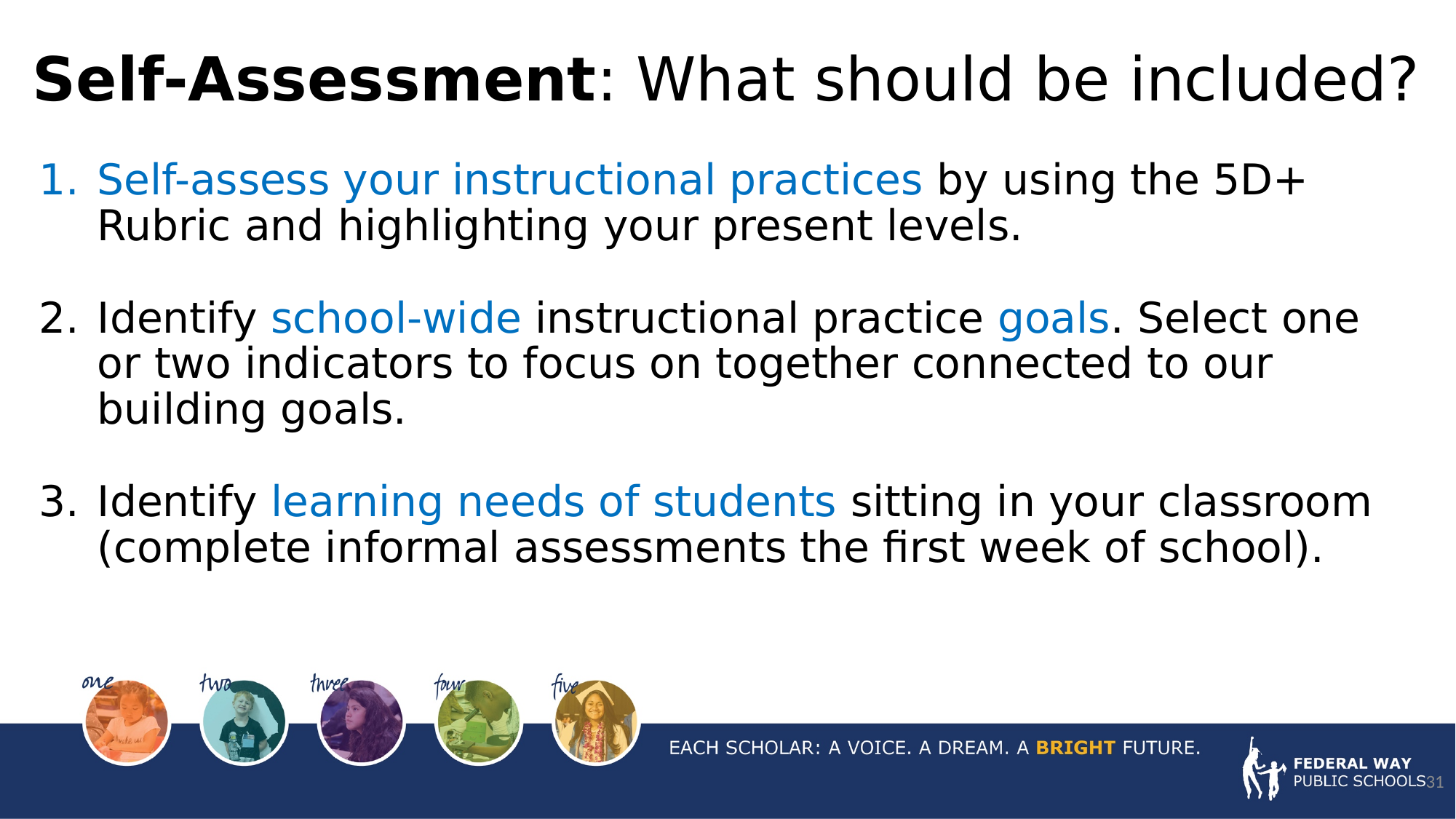

# Self-Assessment: What should be included?
Self-assess your instructional practices by using the 5D+ Rubric and highlighting your present levels.

Identify school-wide instructional practice goals. Select one or two indicators to focus on together connected to our building goals.

Identify learning needs of students sitting in your classroom (complete informal assessments the first week of school).

31